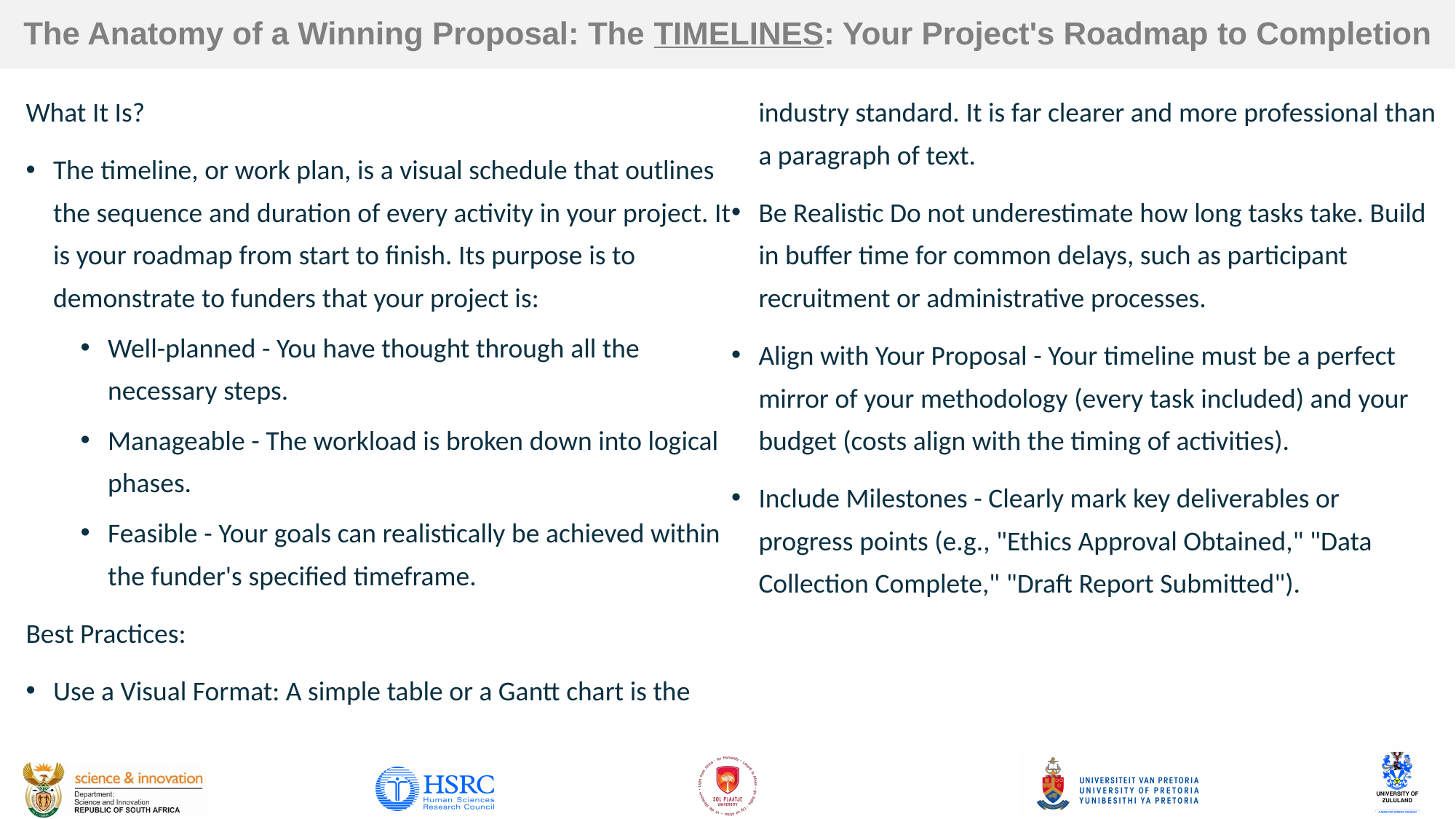

# The Anatomy of a Winning Proposal: The TIMELINES: Your Project's Roadmap to Completion
What It Is?
The timeline, or work plan, is a visual schedule that outlines the sequence and duration of every activity in your project. It is your roadmap from start to finish. Its purpose is to demonstrate to funders that your project is:
Well-planned - You have thought through all the necessary steps.
Manageable - The workload is broken down into logical phases.
Feasible - Your goals can realistically be achieved within the funder's specified timeframe.
Best Practices:
Use a Visual Format: A simple table or a Gantt chart is the industry standard. It is far clearer and more professional than a paragraph of text.
Be Realistic Do not underestimate how long tasks take. Build in buffer time for common delays, such as participant recruitment or administrative processes.
Align with Your Proposal - Your timeline must be a perfect mirror of your methodology (every task included) and your budget (costs align with the timing of activities).
Include Milestones - Clearly mark key deliverables or progress points (e.g., "Ethics Approval Obtained," "Data Collection Complete," "Draft Report Submitted").